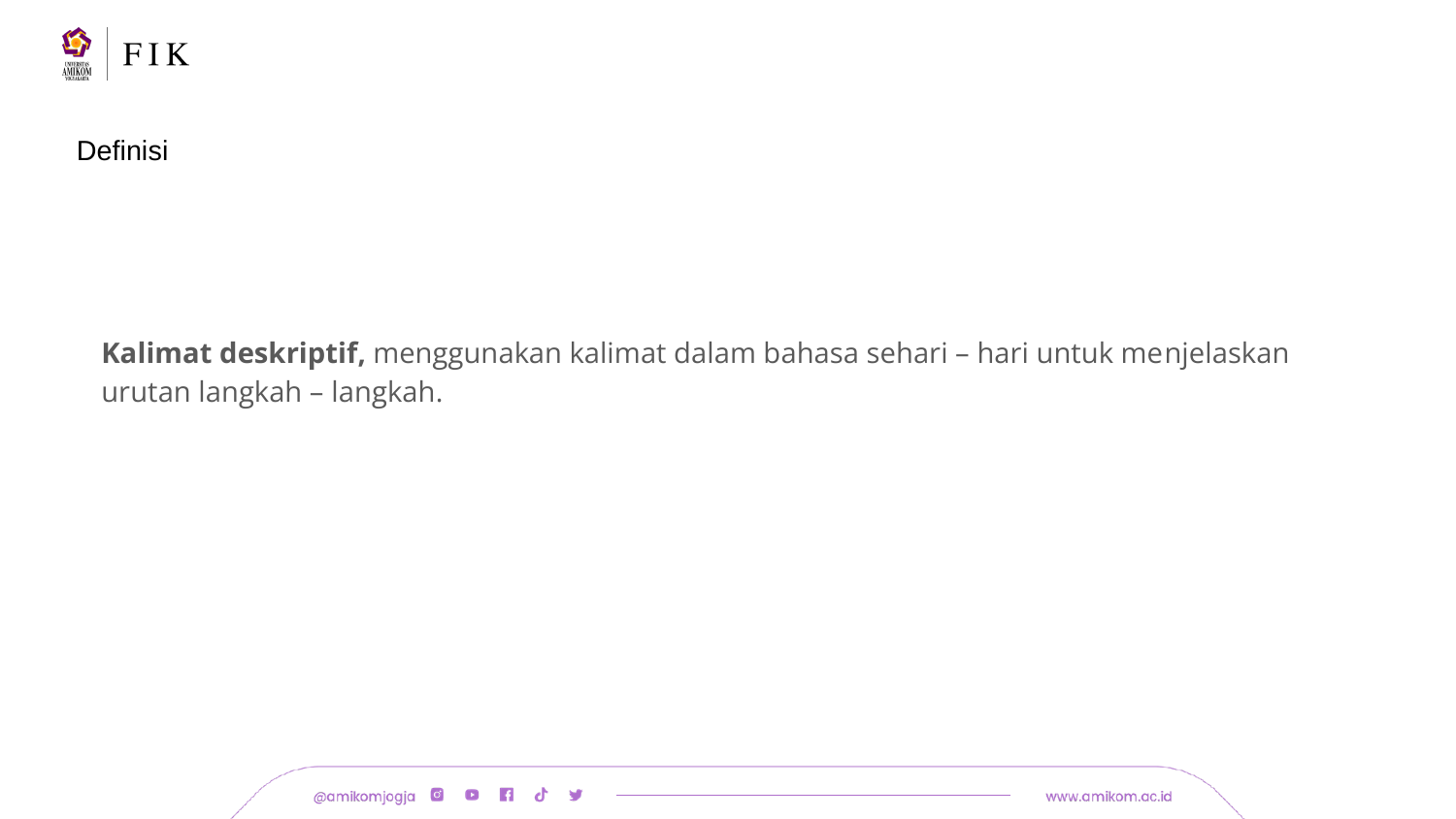

# Definisi
Kalimat deskriptif, menggunakan kalimat dalam bahasa sehari – hari untuk menjelaskan urutan langkah – langkah.